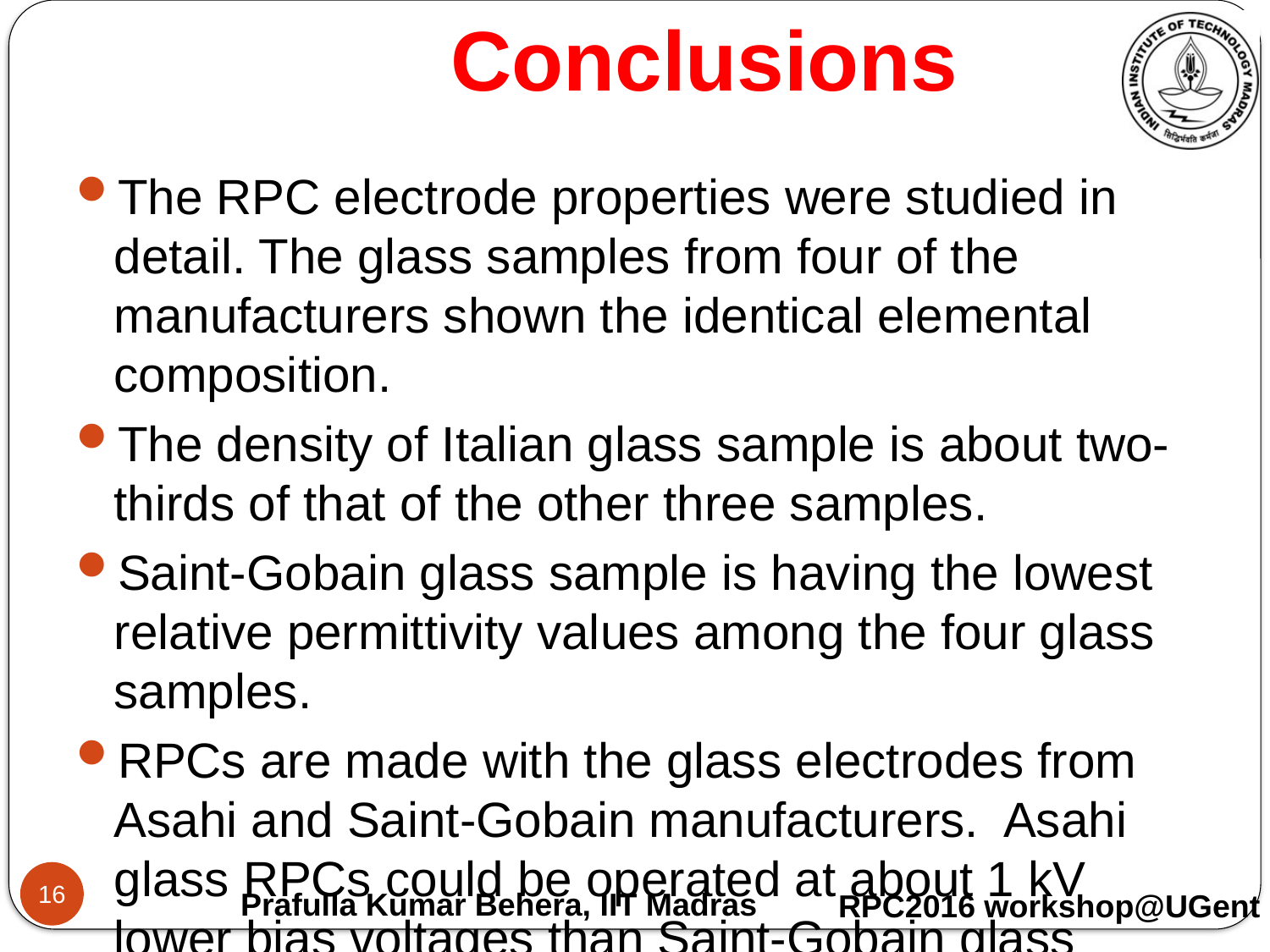

# Conclusions
The RPC electrode properties were studied in detail. The glass samples from four of the manufacturers shown the identical elemental composition.
The density of Italian glass sample is about two-thirds of that of the other three samples.
Saint-Gobain glass sample is having the lowest relative permittivity values among the four glass samples.
RPCs are made with the glass electrodes from Asahi and Saint-Gobain manufacturers.  Asahi glass RPCs could be operated at about 1 kV lower bias voltages than Saint-Gobain glass RPCs.
16
Prafulla Kumar Behera, IIT Madras
RPC2016 workshop@UGent